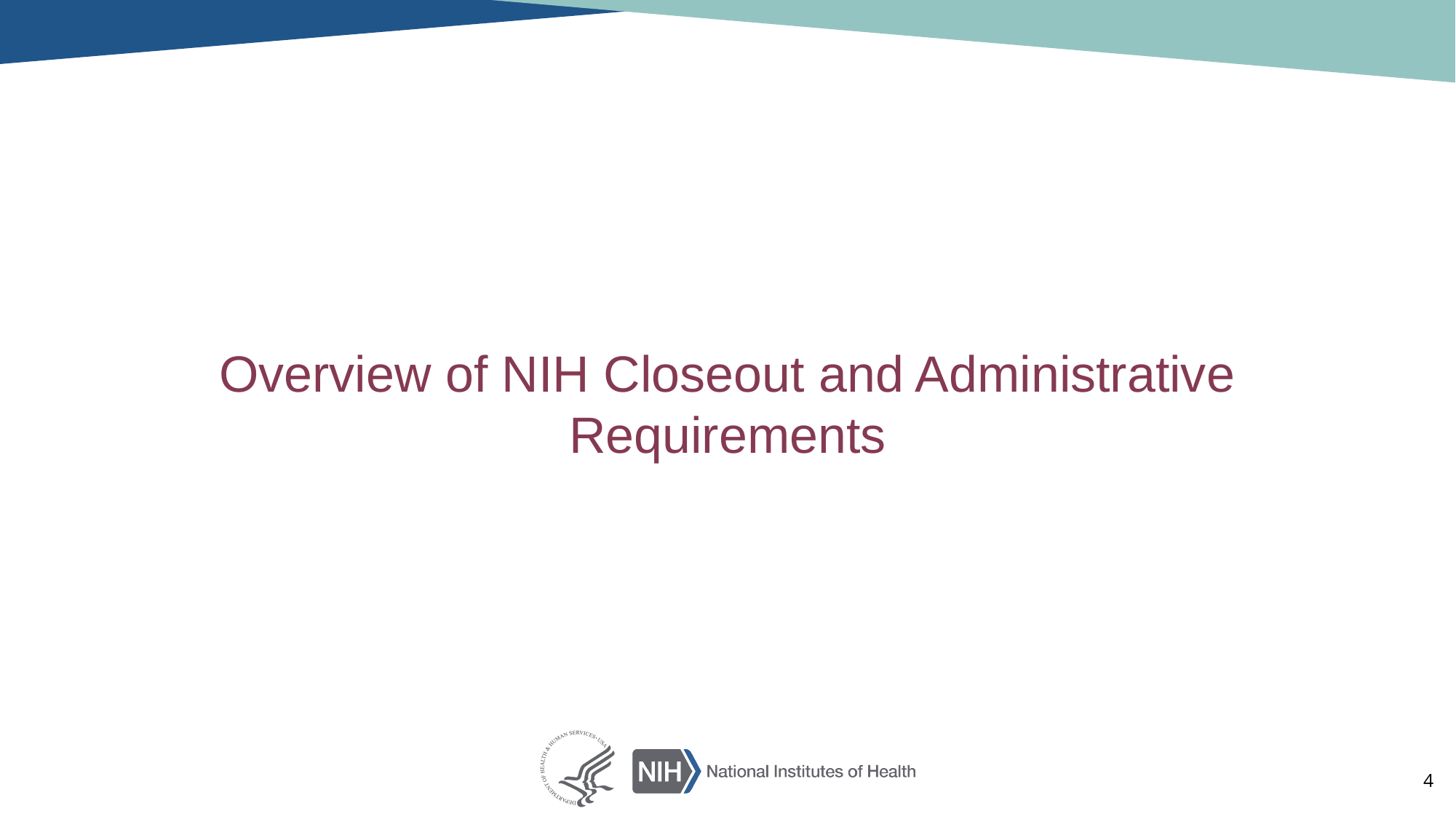

# Overview of NIH Closeout and Administrative Requirements
4